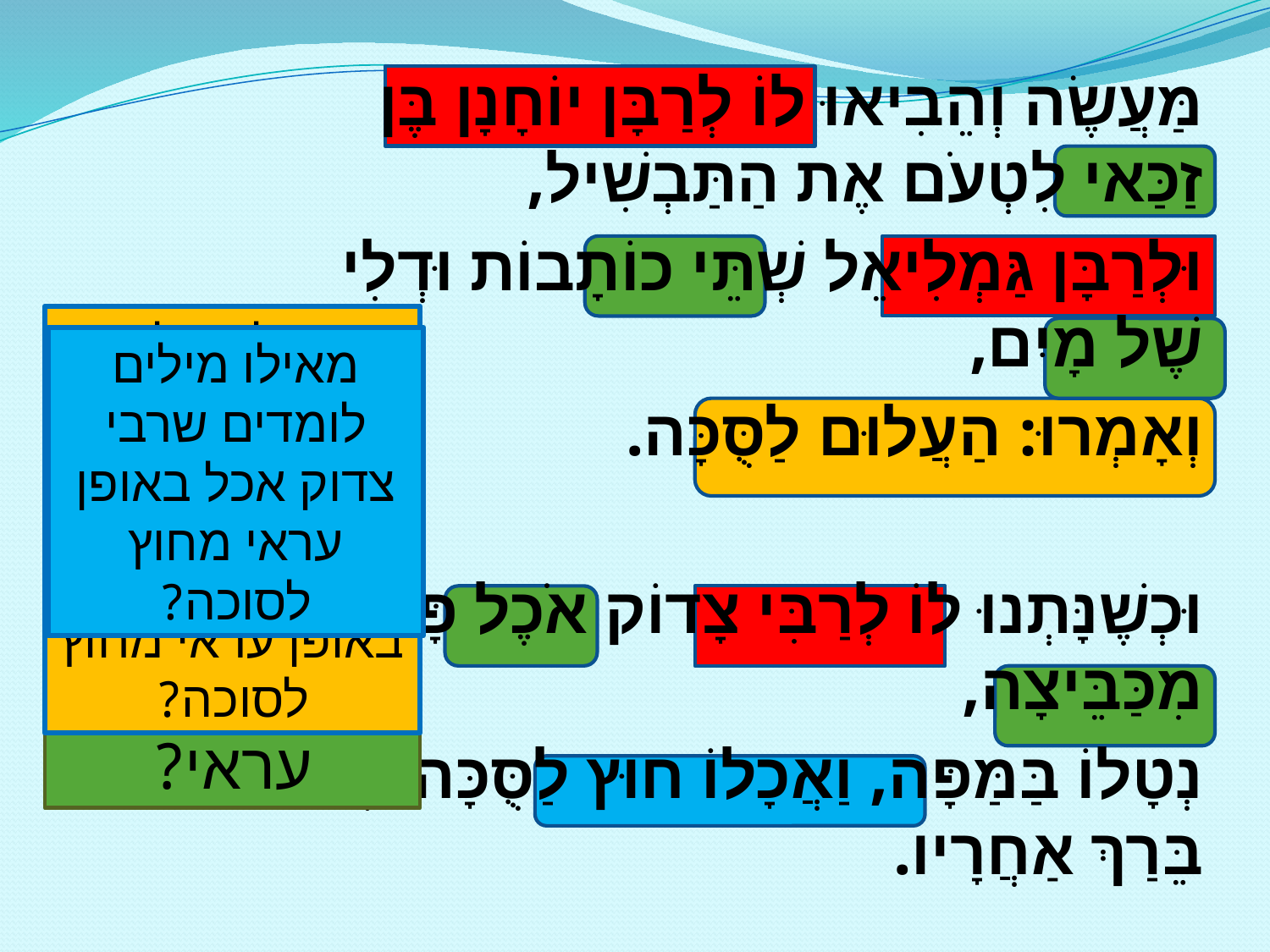

מַּעֲשֶׂה וְהֵבִיאוּ לוֹ לְרַבָּן יוֹחָנָן בֶּן זַכַּאי לִטְעֹם אֶת הַתַּבְשִׁיל,
וּלְרַבָּן גַּמְלִיאֵל שְׁתֵּי כוֹתָבוֹת וּדְלִי שֶׁל מָיִם,
וְאָמְרוּ: הַעֲלוּם לַסֻּכָּה.

וּכְשֶׁנָּתְנוּ לוֹ לְרַבִּי צָדוֹק אֹכֶל פָּחוֹת מִכַּבֵּיצָה,
נְטָלוֹ בַּמַּפָּה, וַאֲכָלוֹ חוּץ לַסֻּכָּה, וְלֹא בֵּרַךְ אַחֲרָיו.

מאילו מילים לומדים שרבן יוחנן בן זכאי ורבן גמליאל לא רצו לאכול ולשתות באופן עראי מחוץ לסוכה?

על אילו תנאים מסופר במשנה?
מאילו מילים לומדים שרבי צדוק אכל באופן עראי מחוץ לסוכה?
מאילו מילים אנו לומדים שמדובר באכילת עראי ושתיית עראי?